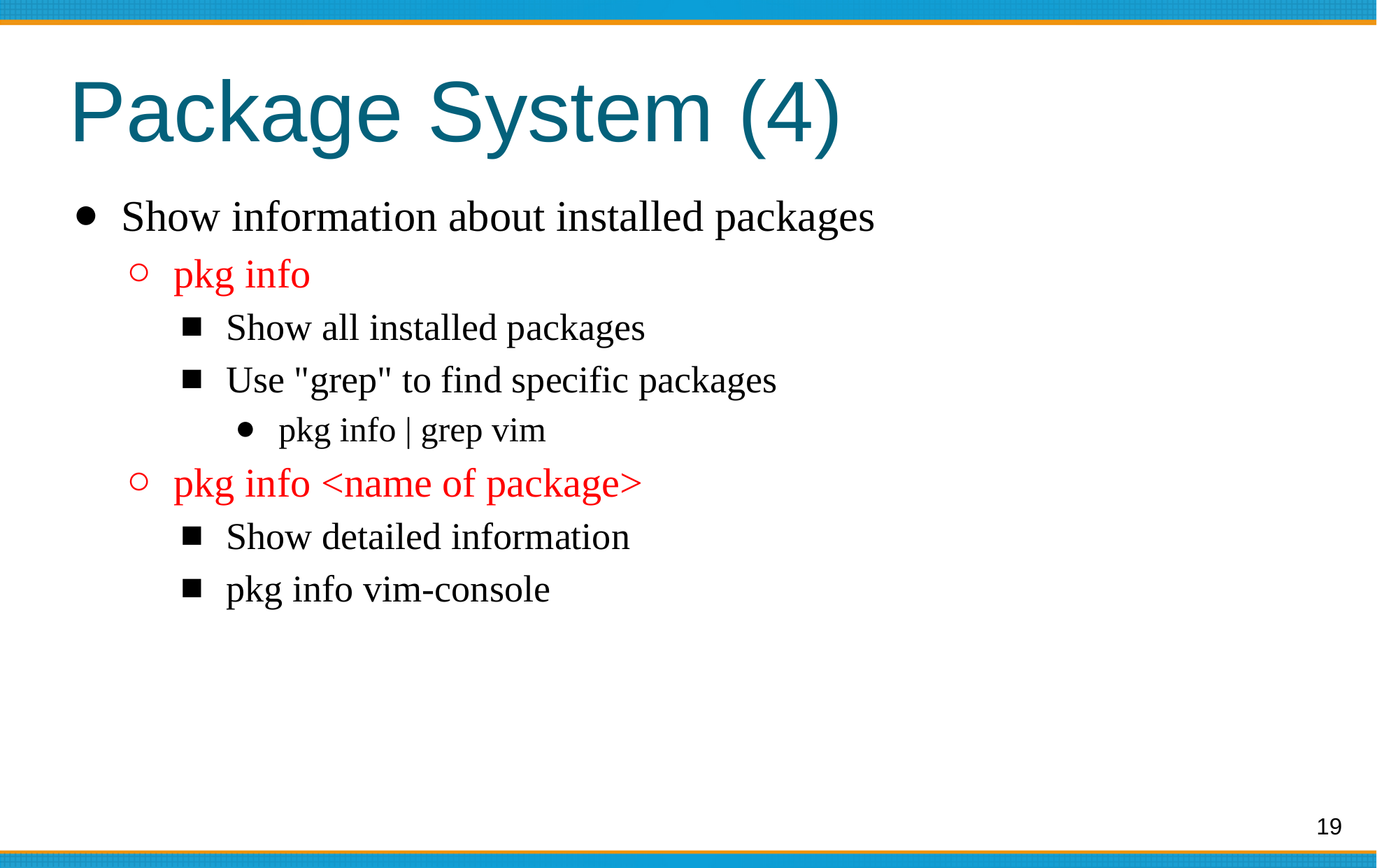

# Package System (4)
Show information about installed packages
pkg info
Show all installed packages
Use "grep" to find specific packages
pkg info | grep vim
pkg info <name of package>
Show detailed information
pkg info vim-console

19